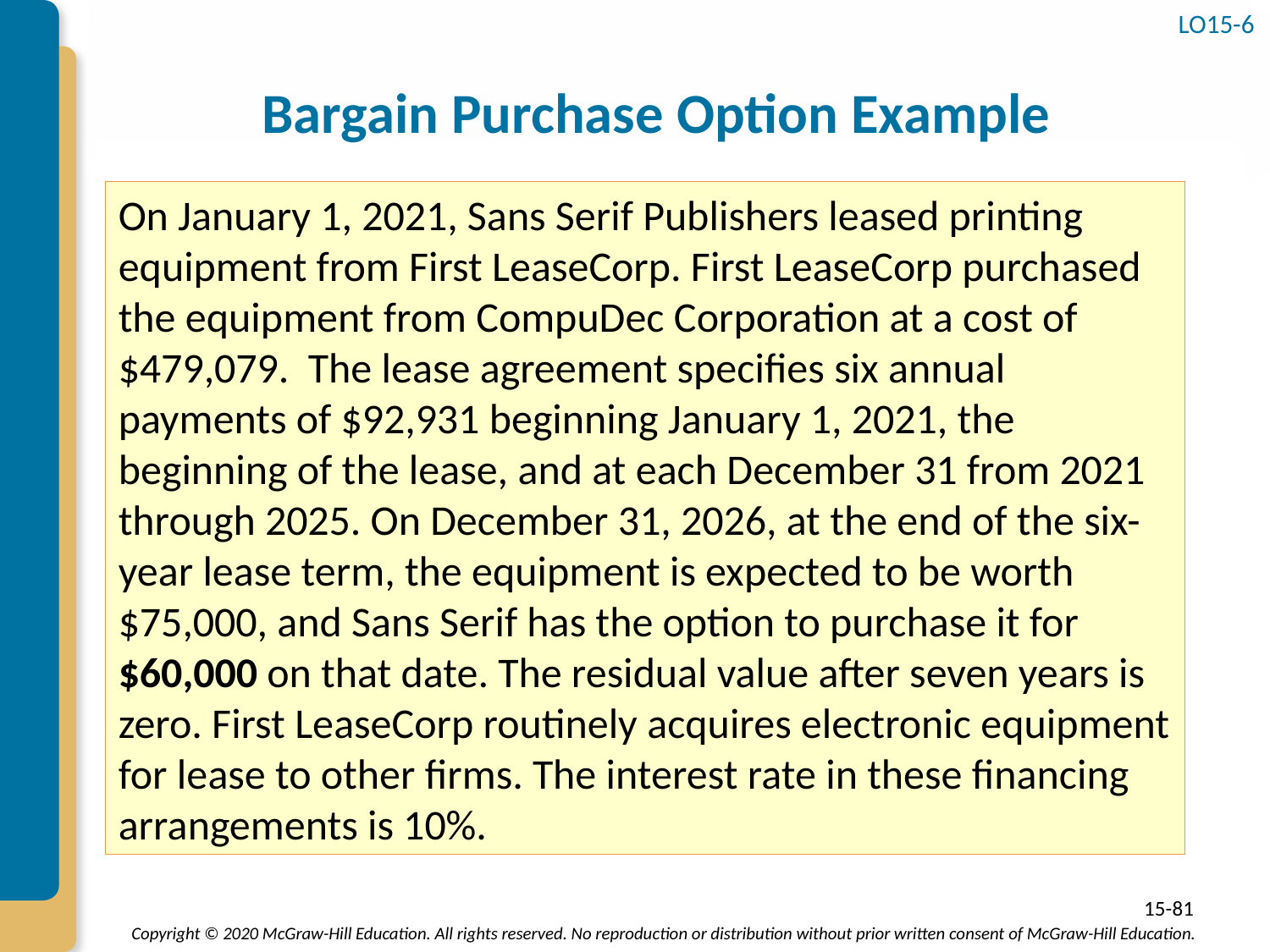

LO15-6
# Bargain Purchase Option Example
On January 1, 2021, Sans Serif Publishers leased printing equipment from First LeaseCorp. First LeaseCorp purchased the equipment from CompuDec Corporation at a cost of $479,079.  The lease agreement specifies six annual payments of $92,931 beginning January 1, 2021, the beginning of the lease, and at each December 31 from 2021 through 2025. On December 31, 2026, at the end of the six-year lease term, the equipment is expected to be worth $75,000, and Sans Serif has the option to purchase it for $60,000 on that date. The residual value after seven years is zero. First LeaseCorp routinely acquires electronic equipment for lease to other firms. The interest rate in these financing arrangements is 10%.
15-81